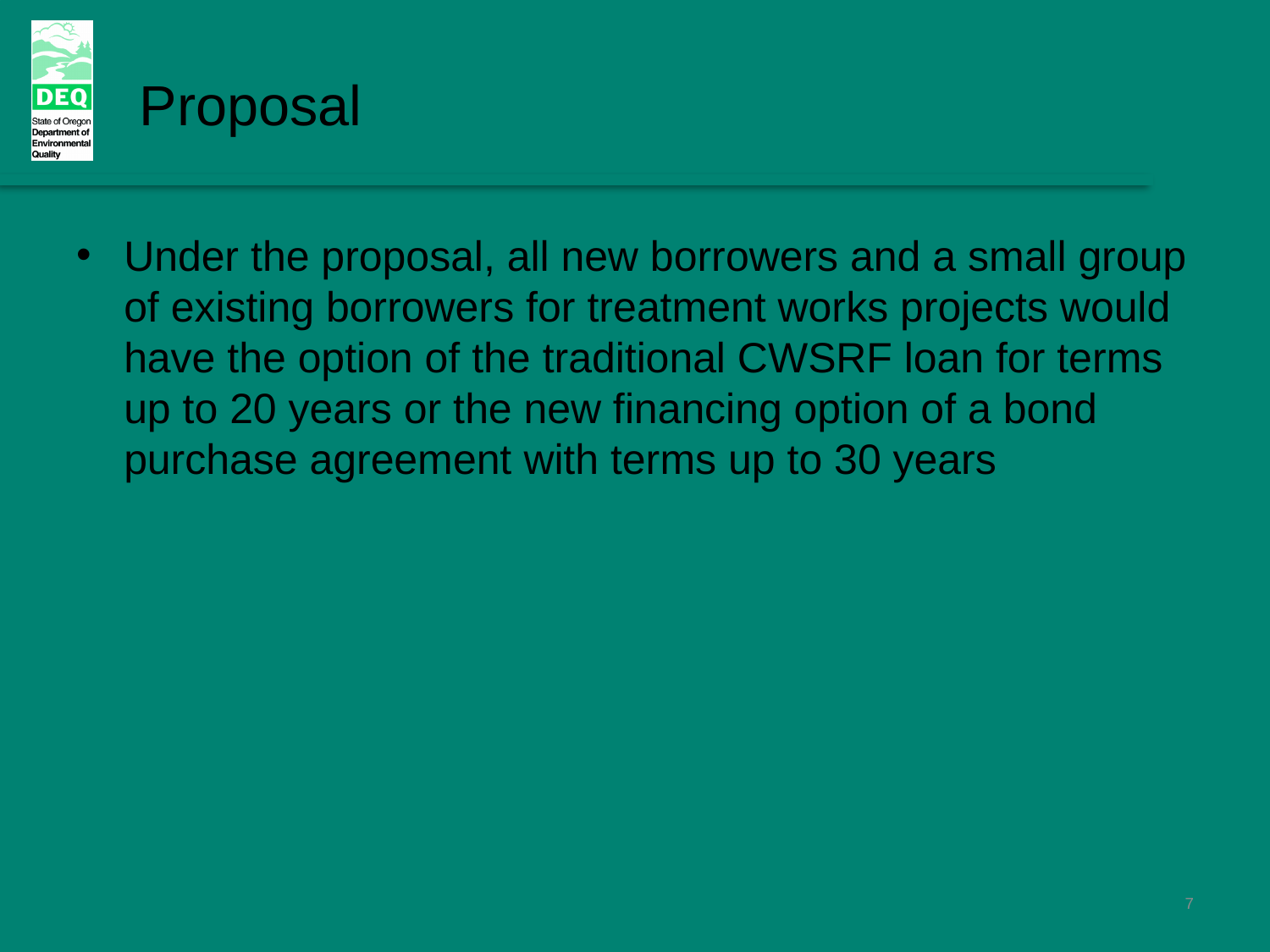

Proposal

Under the proposal, all new borrowers and a small group of existing borrowers for treatment works projects would have the option of the traditional CWSRF loan for terms up to 20 years or the new financing option of a bond purchase agreement with terms up to 30 years

7